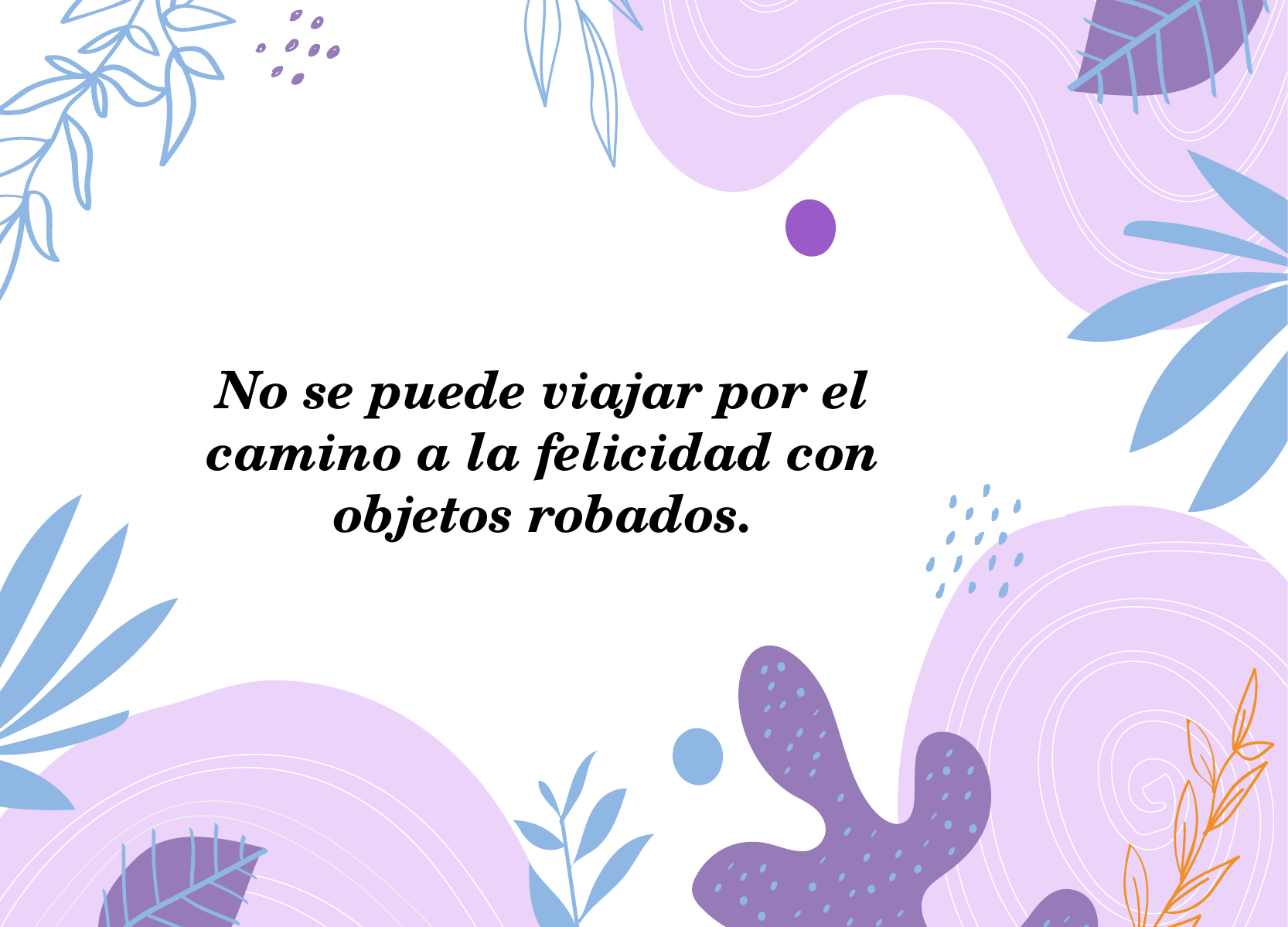

No se puede viajar por el camino a la felicidad con objetos robados.